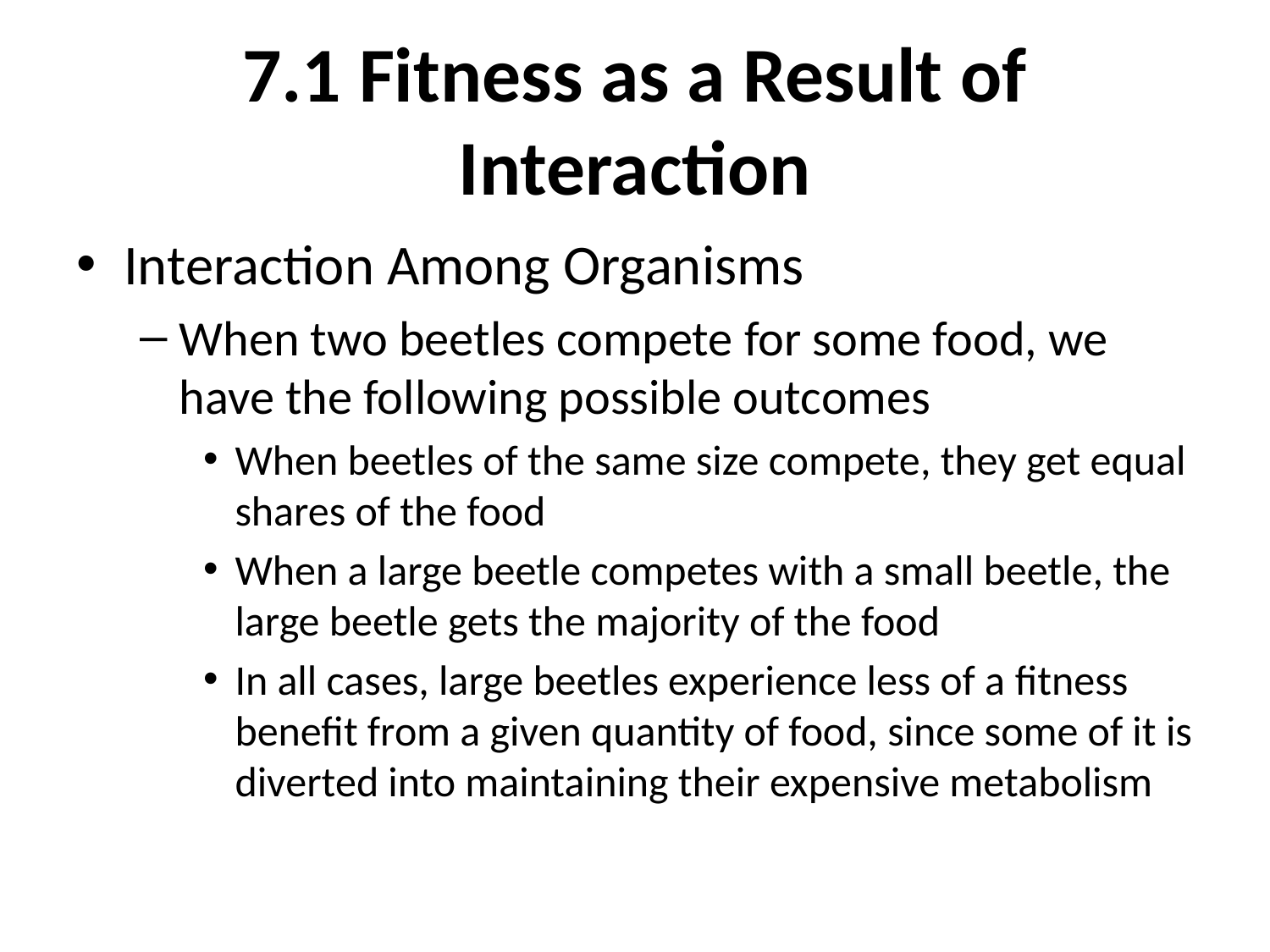

# 7.1 Fitness as a Result of Interaction
Interaction Among Organisms
When two beetles compete for some food, we have the following possible outcomes
When beetles of the same size compete, they get equal shares of the food
When a large beetle competes with a small beetle, the large beetle gets the majority of the food
In all cases, large beetles experience less of a fitness benefit from a given quantity of food, since some of it is diverted into maintaining their expensive metabolism